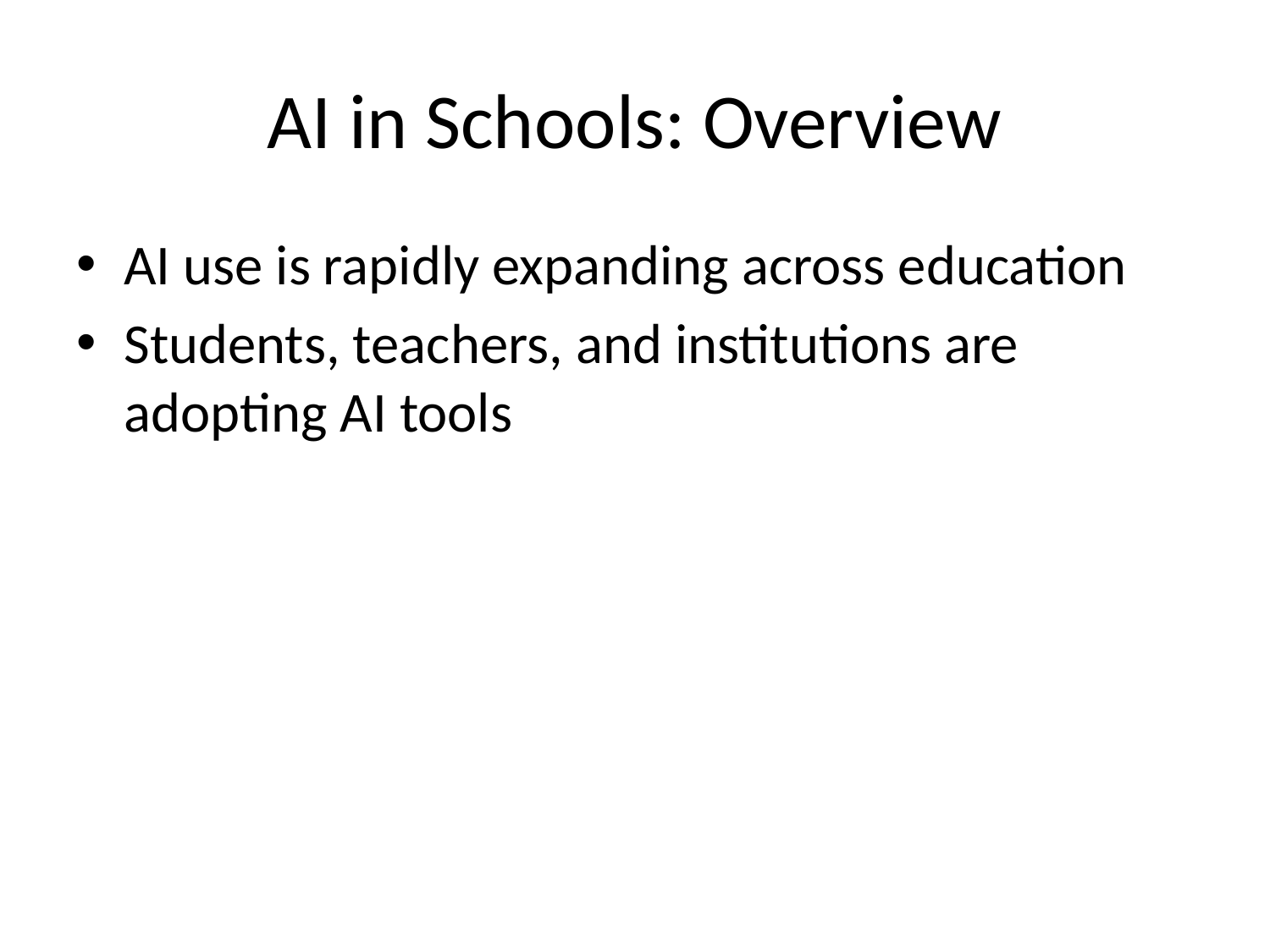

# AI in Schools: Overview
AI use is rapidly expanding across education
Students, teachers, and institutions are adopting AI tools